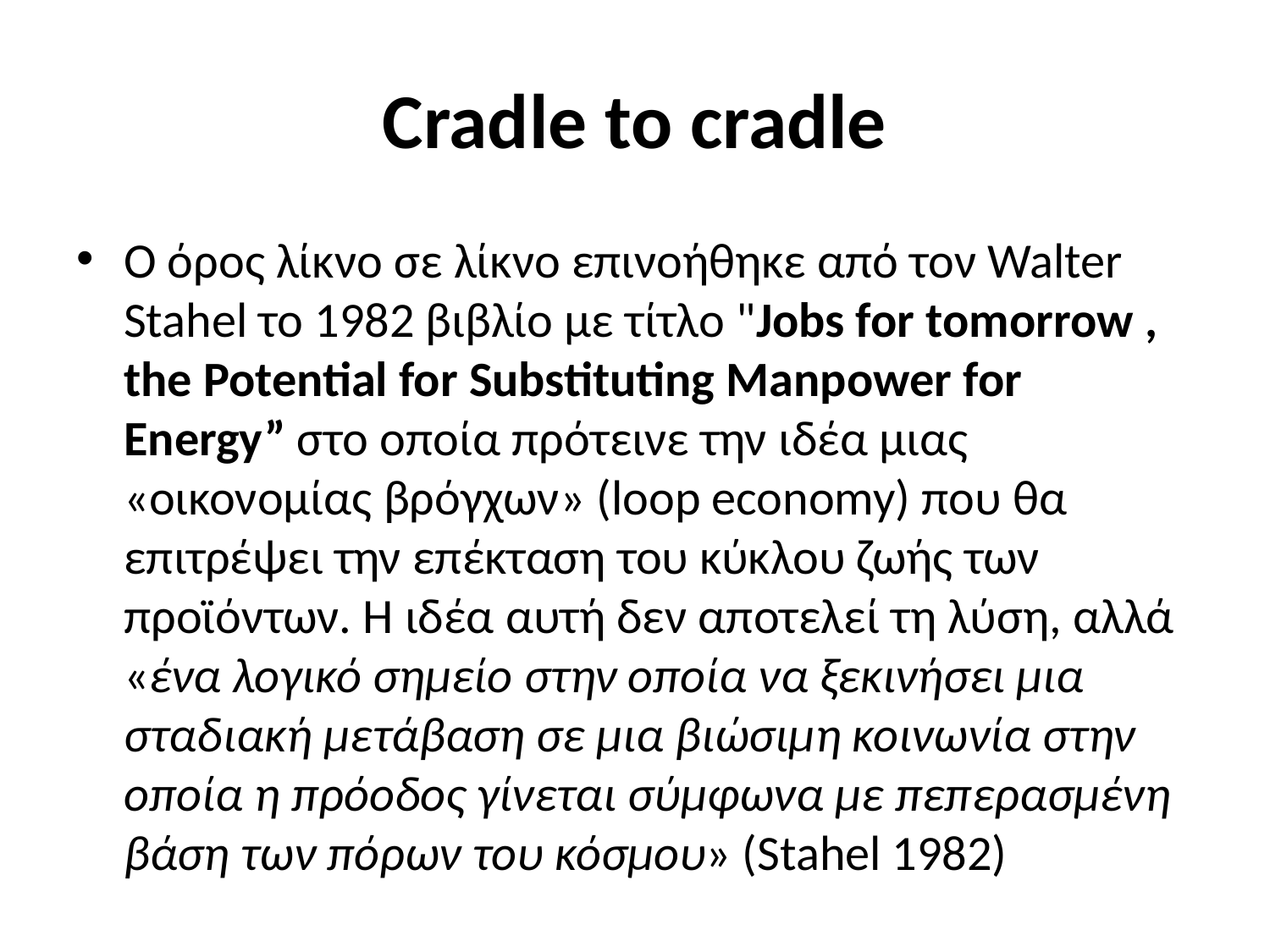

# Cradle to cradle
Ο όρος λίκνο σε λίκνο επινοήθηκε από τον Walter Stahel το 1982 βιβλίο με τίτλο "Jobs for tomorrow , the Potential for Substituting Manpower for Energy” στo οποία πρότεινε την ιδέα μιας «οικονομίας βρόγχων» (loop economy) που θα επιτρέψει την επέκταση του κύκλου ζωής των προϊόντων. Η ιδέα αυτή δεν αποτελεί τη λύση, αλλά  «ένα λογικό σημείο στην οποία να ξεκινήσει μια σταδιακή μετάβαση σε μια βιώσιμη κοινωνία στην οποία η πρόοδος γίνεται σύμφωνα με πεπερασμένη βάση των πόρων του κόσμου» (Stahel 1982)